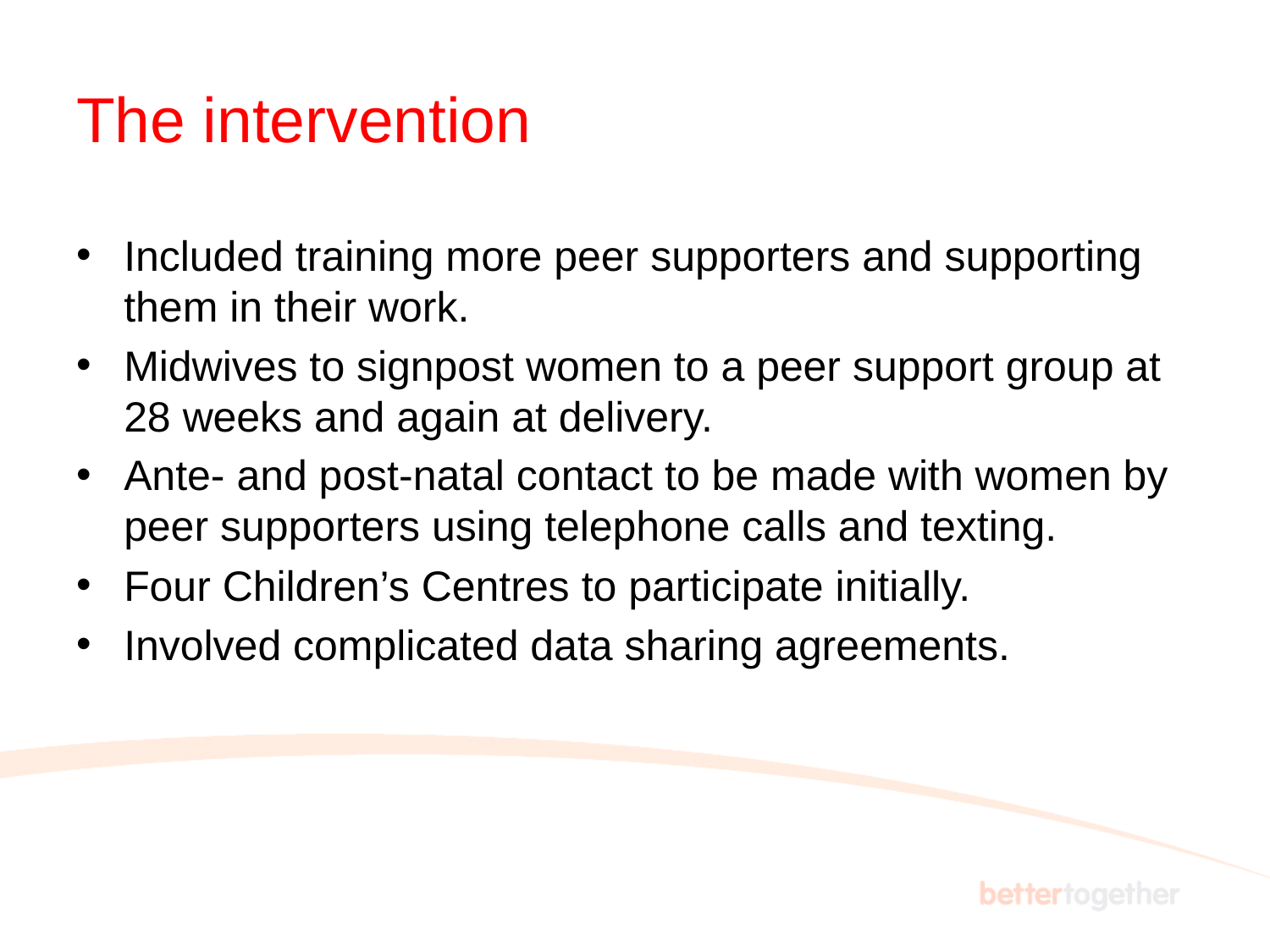

# The intervention
Included training more peer supporters and supporting them in their work.
Midwives to signpost women to a peer support group at 28 weeks and again at delivery.
Ante- and post-natal contact to be made with women by peer supporters using telephone calls and texting.
Four Children’s Centres to participate initially.
Involved complicated data sharing agreements.